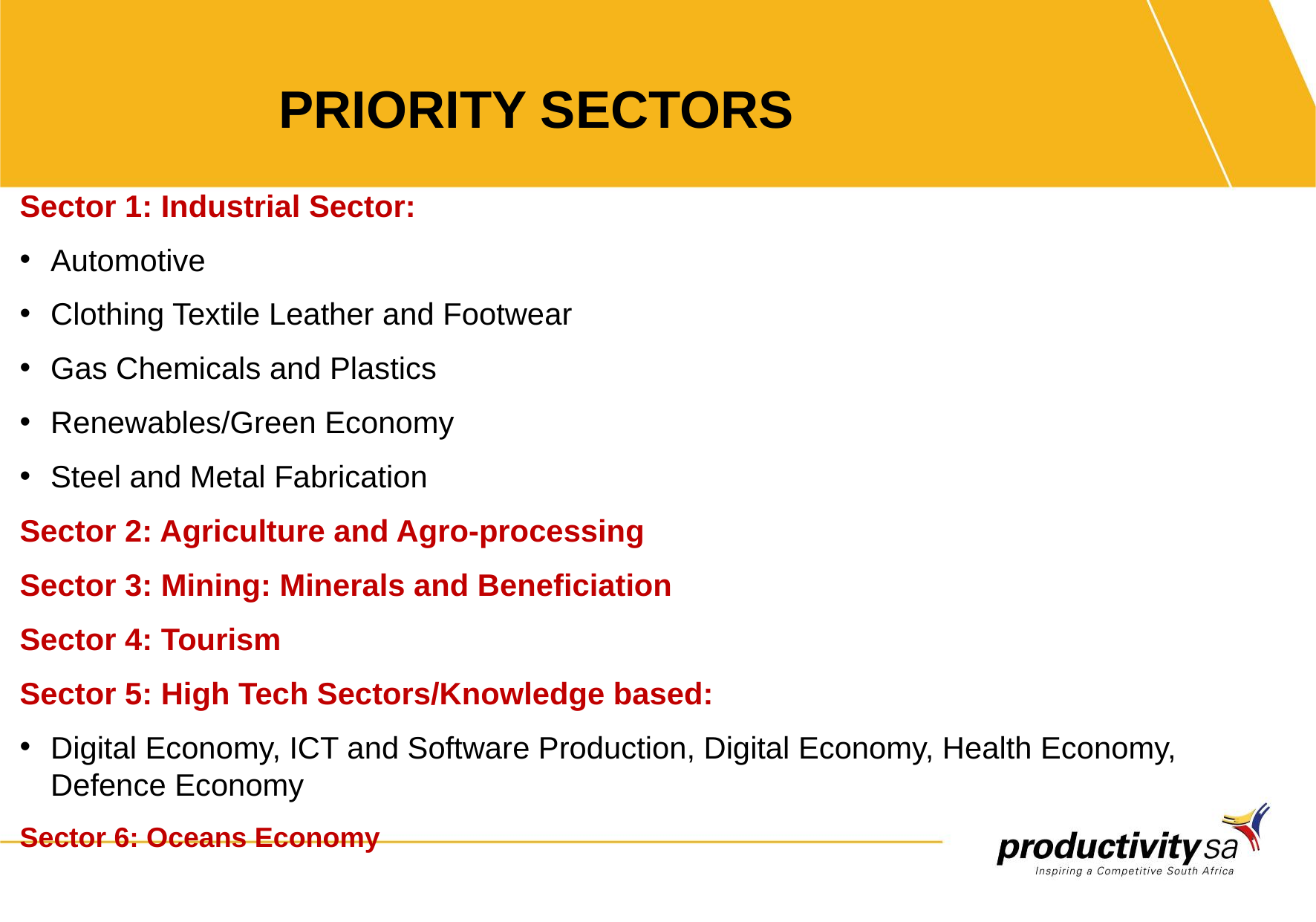

# PRIORITY SECTORS
Sector 1: Industrial Sector:
Automotive
Clothing Textile Leather and Footwear
Gas Chemicals and Plastics
Renewables/Green Economy
Steel and Metal Fabrication
Sector 2: Agriculture and Agro-processing
Sector 3: Mining: Minerals and Beneficiation
Sector 4: Tourism
Sector 5: High Tech Sectors/Knowledge based:
Digital Economy, ICT and Software Production, Digital Economy, Health Economy, Defence Economy
Sector 6: Oceans Economy